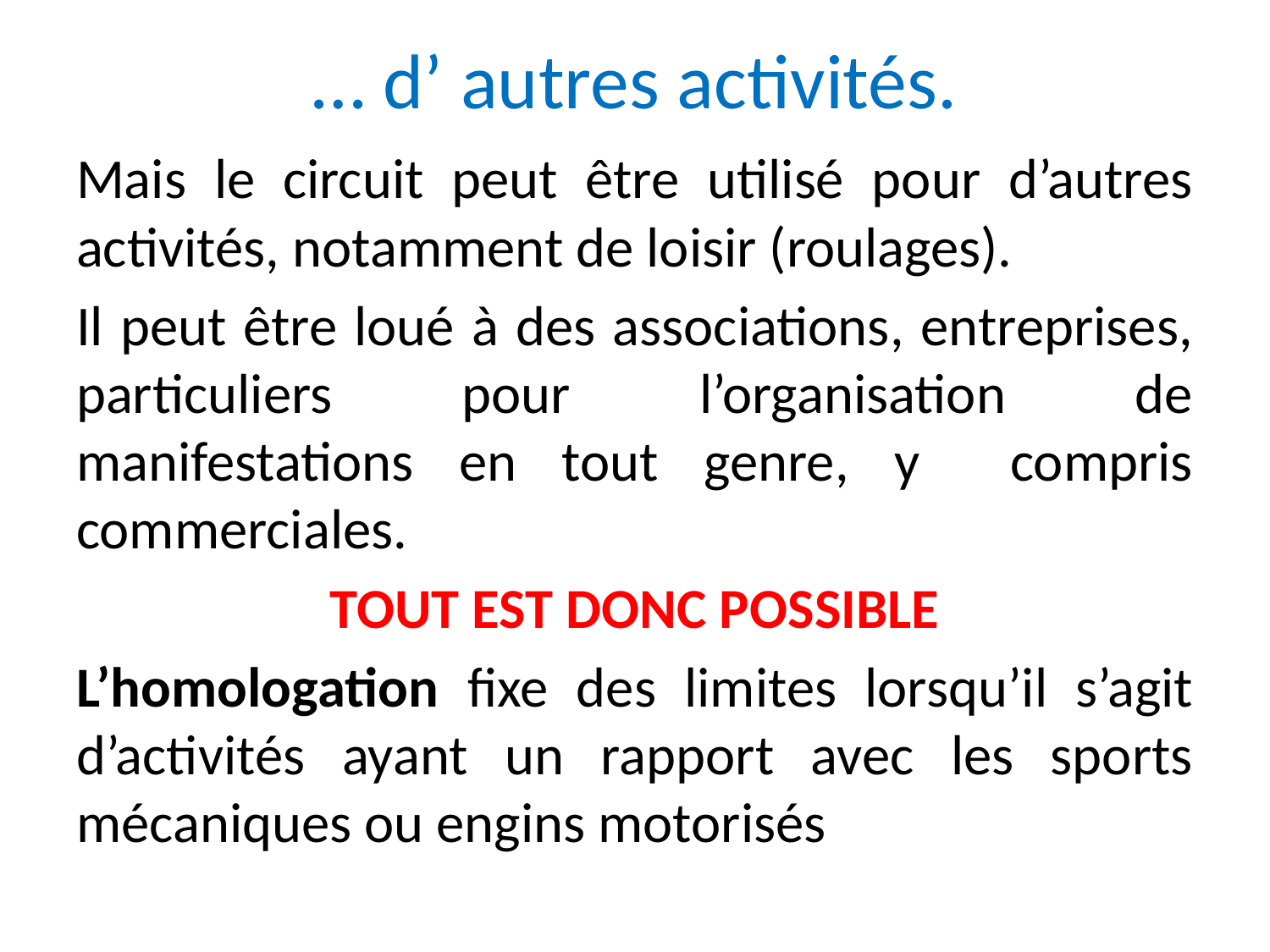

# … d’ autres activités.
Mais le circuit peut être utilisé pour d’autres activités, notamment de loisir (roulages).
Il peut être loué à des associations, entreprises, particuliers pour l’organisation de manifestations en tout genre, y  compris commerciales.
TOUT EST DONC POSSIBLE
L’homologation fixe des limites lorsqu’il s’agit d’activités ayant un rapport avec les sports mécaniques ou engins motorisés